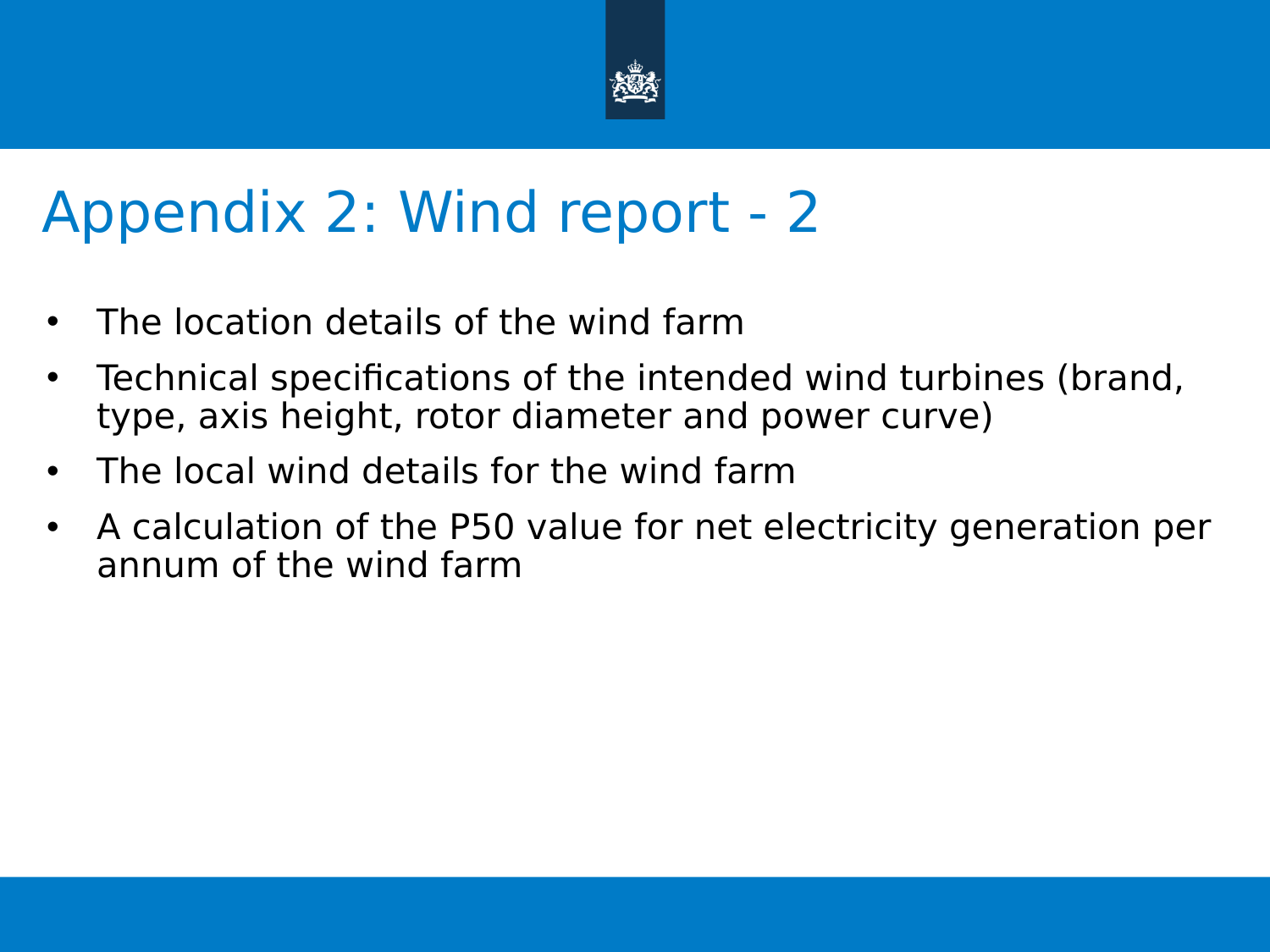

# Appendix 2: Wind report - 2
The location details of the wind farm
Technical specifications of the intended wind turbines (brand, type, axis height, rotor diameter and power curve)
The local wind details for the wind farm
A calculation of the P50 value for net electricity generation per annum of the wind farm